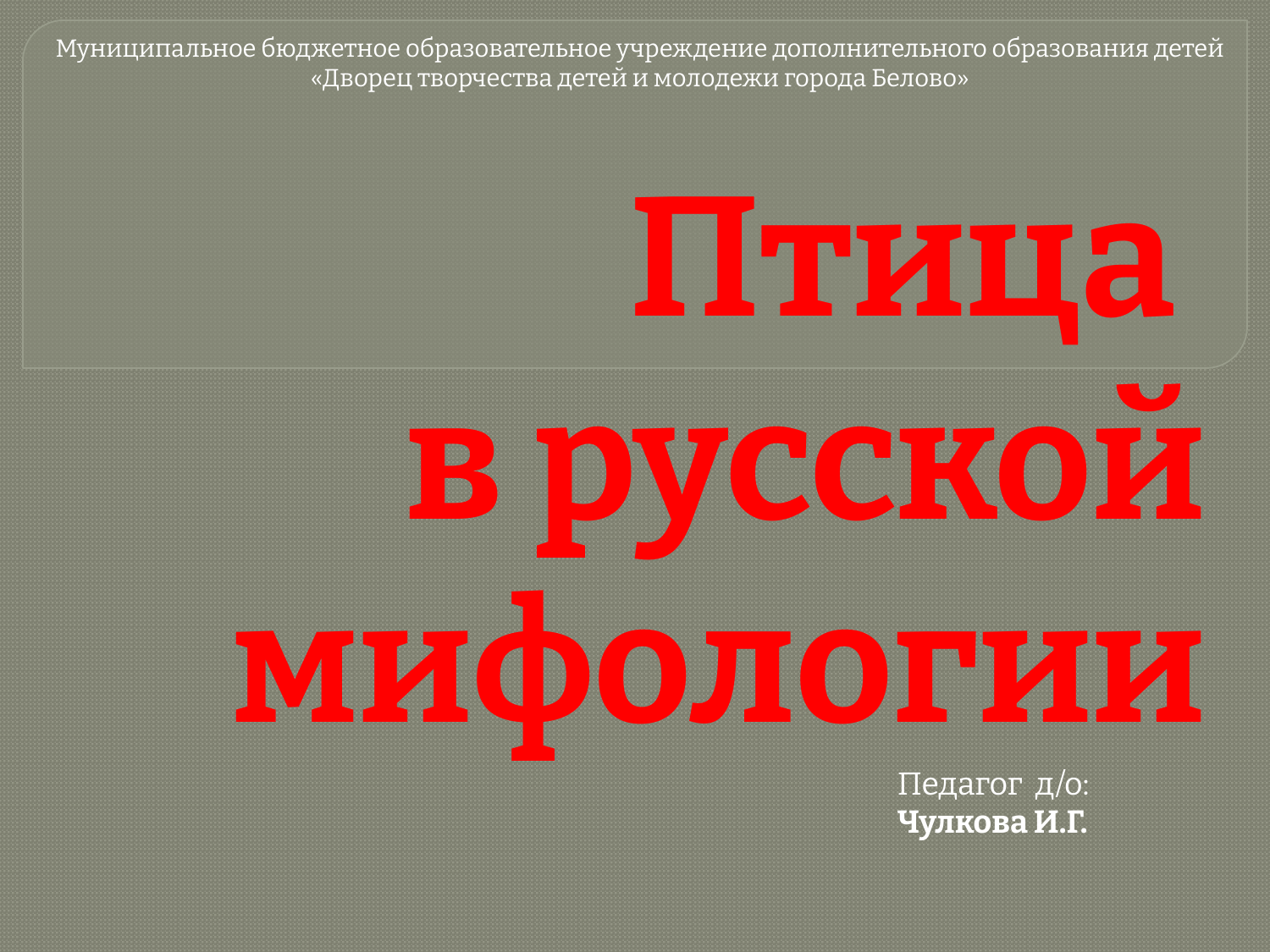

Муниципальное бюджетное образовательное учреждение дополнительного образования детей
«Дворец творчества детей и молодежи города Белово»
# Птица в русской мифологии
Педагог  д/о:
Чулкова И.Г.